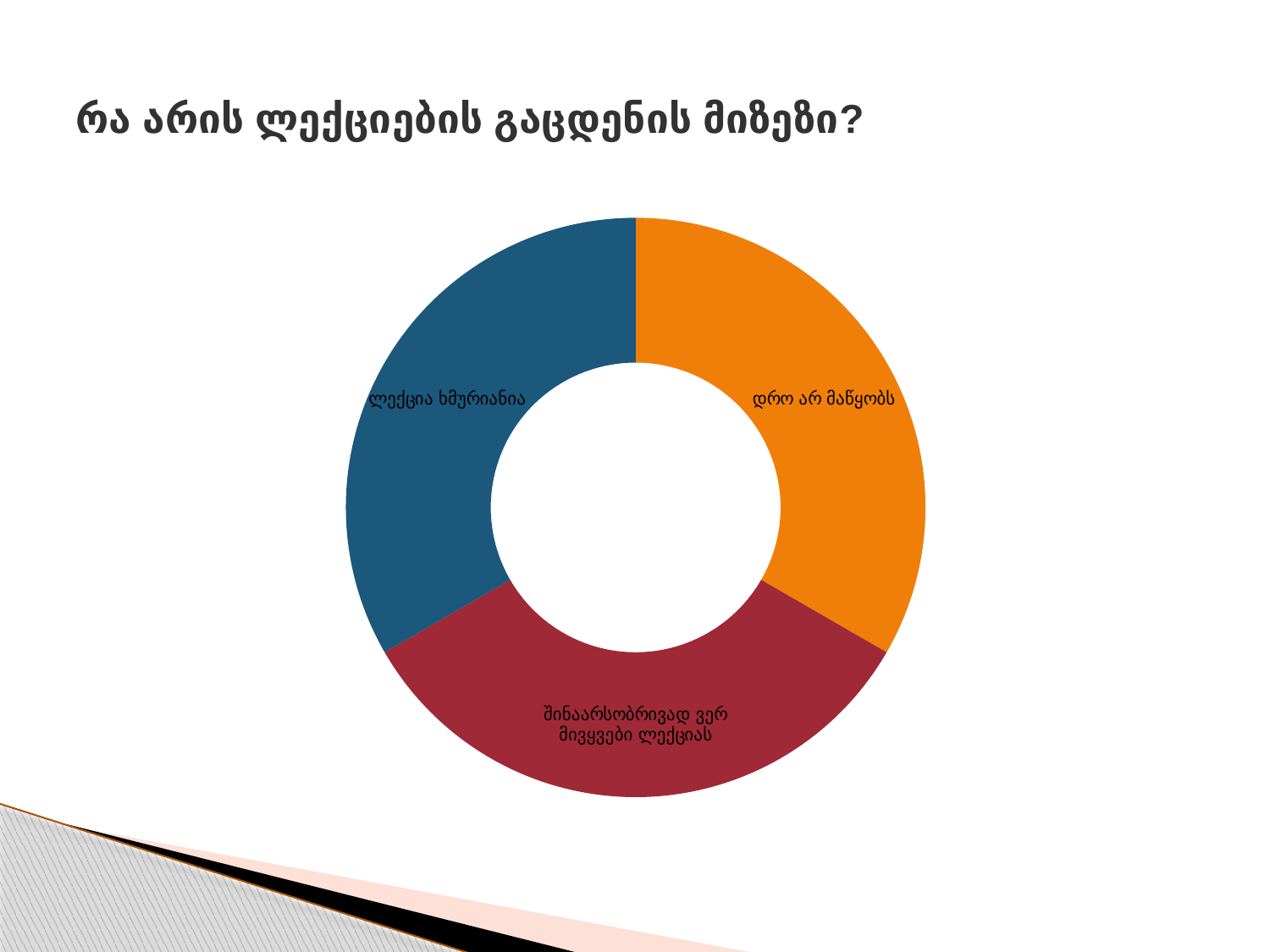

# რა არის ლექციების გაცდენის მიზეზი?

### Chart

| Category |  |
|---|---|
| დრო არ მაწყობს | 1.0 |
| შინაარსობრივად ვერ მივყვები ლექციას | 1.0 |
| ლექცია ხმურიანია | 1.0 |